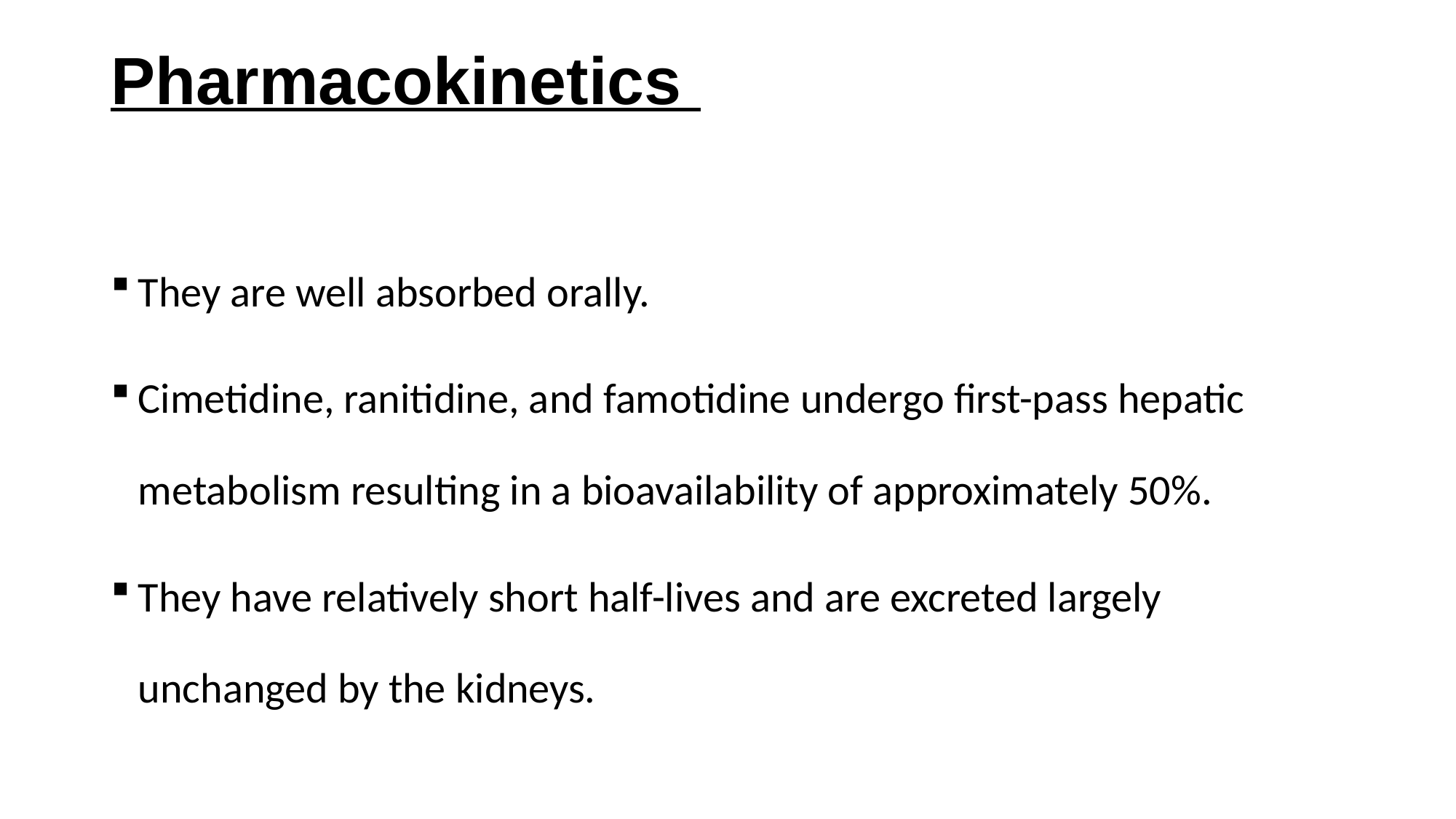

# Pharmacokinetics
They are well absorbed orally.
Cimetidine, ranitidine, and famotidine undergo first-pass hepatic metabolism resulting in a bioavailability of approximately 50%.
They have relatively short half-lives and are excreted largely unchanged by the kidneys.